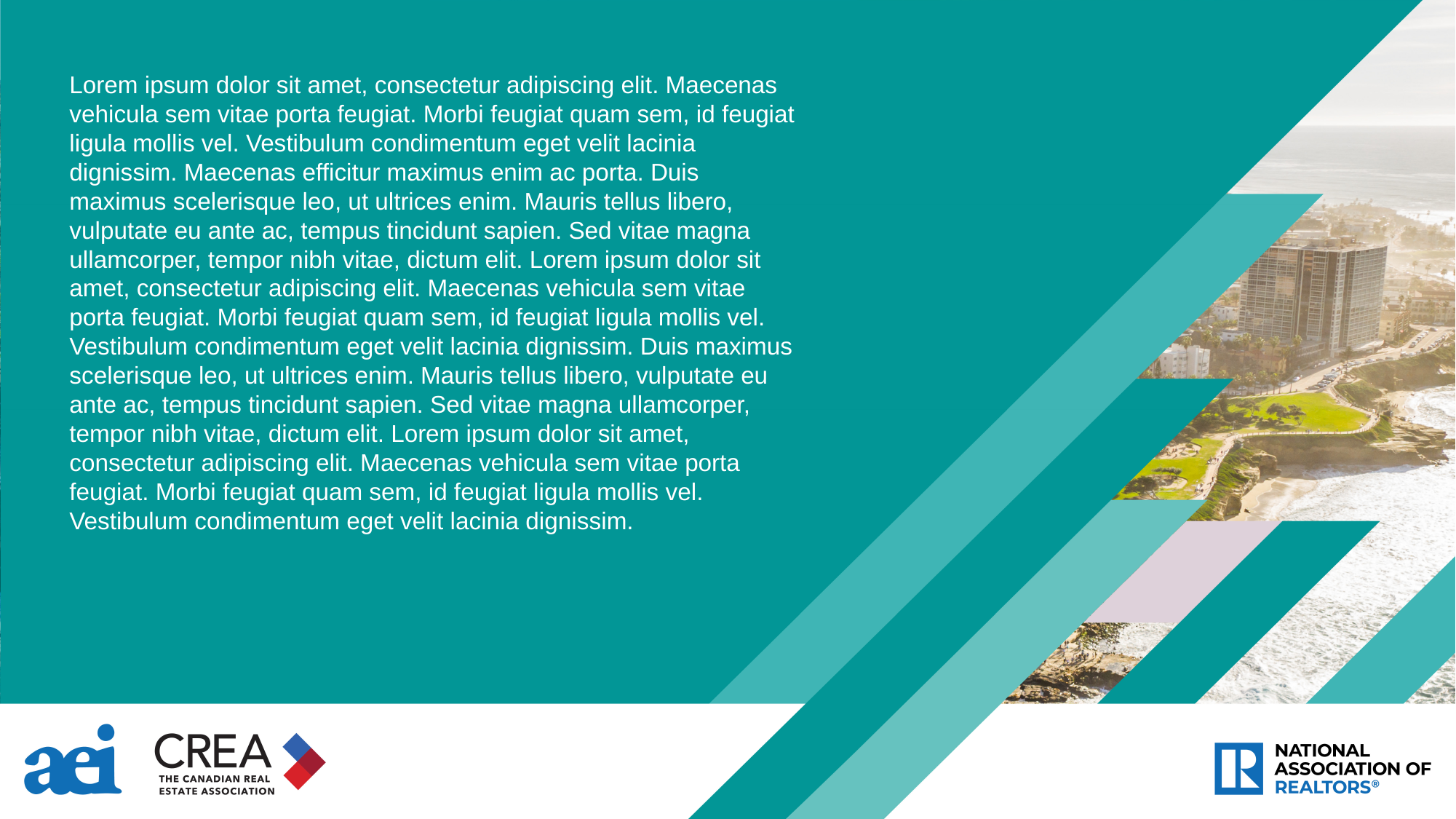

Lorem ipsum dolor sit amet, consectetur adipiscing elit. Maecenas vehicula sem vitae porta feugiat. Morbi feugiat quam sem, id feugiat ligula mollis vel. Vestibulum condimentum eget velit lacinia dignissim. Maecenas efficitur maximus enim ac porta. Duis maximus scelerisque leo, ut ultrices enim. Mauris tellus libero, vulputate eu ante ac, tempus tincidunt sapien. Sed vitae magna ullamcorper, tempor nibh vitae, dictum elit. Lorem ipsum dolor sit amet, consectetur adipiscing elit. Maecenas vehicula sem vitae porta feugiat. Morbi feugiat quam sem, id feugiat ligula mollis vel. Vestibulum condimentum eget velit lacinia dignissim. Duis maximus scelerisque leo, ut ultrices enim. Mauris tellus libero, vulputate eu ante ac, tempus tincidunt sapien. Sed vitae magna ullamcorper, tempor nibh vitae, dictum elit. Lorem ipsum dolor sit amet, consectetur adipiscing elit. Maecenas vehicula sem vitae porta feugiat. Morbi feugiat quam sem, id feugiat ligula mollis vel. Vestibulum condimentum eget velit lacinia dignissim.